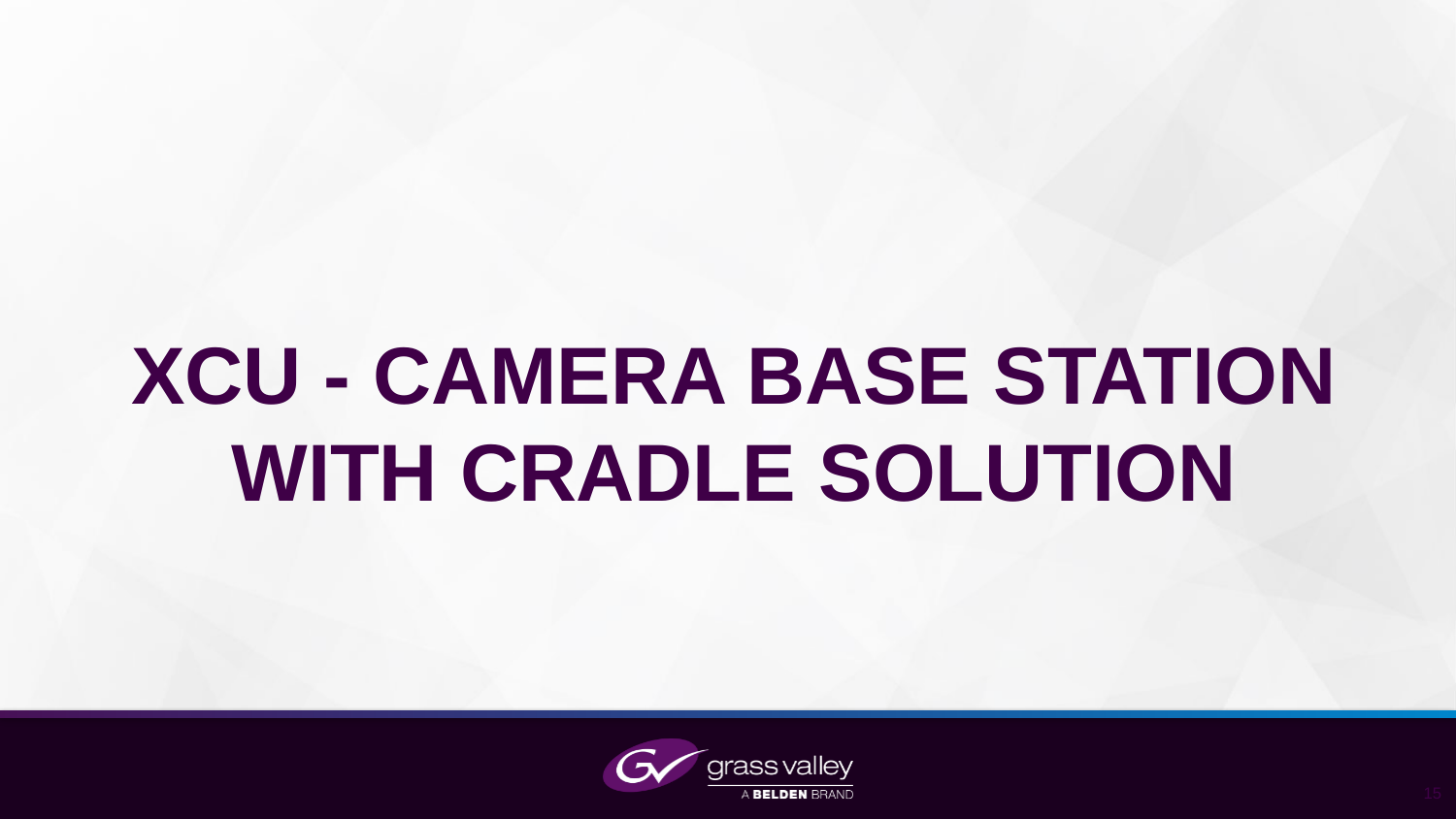

# XCU - Camera base station with cradle solution
15